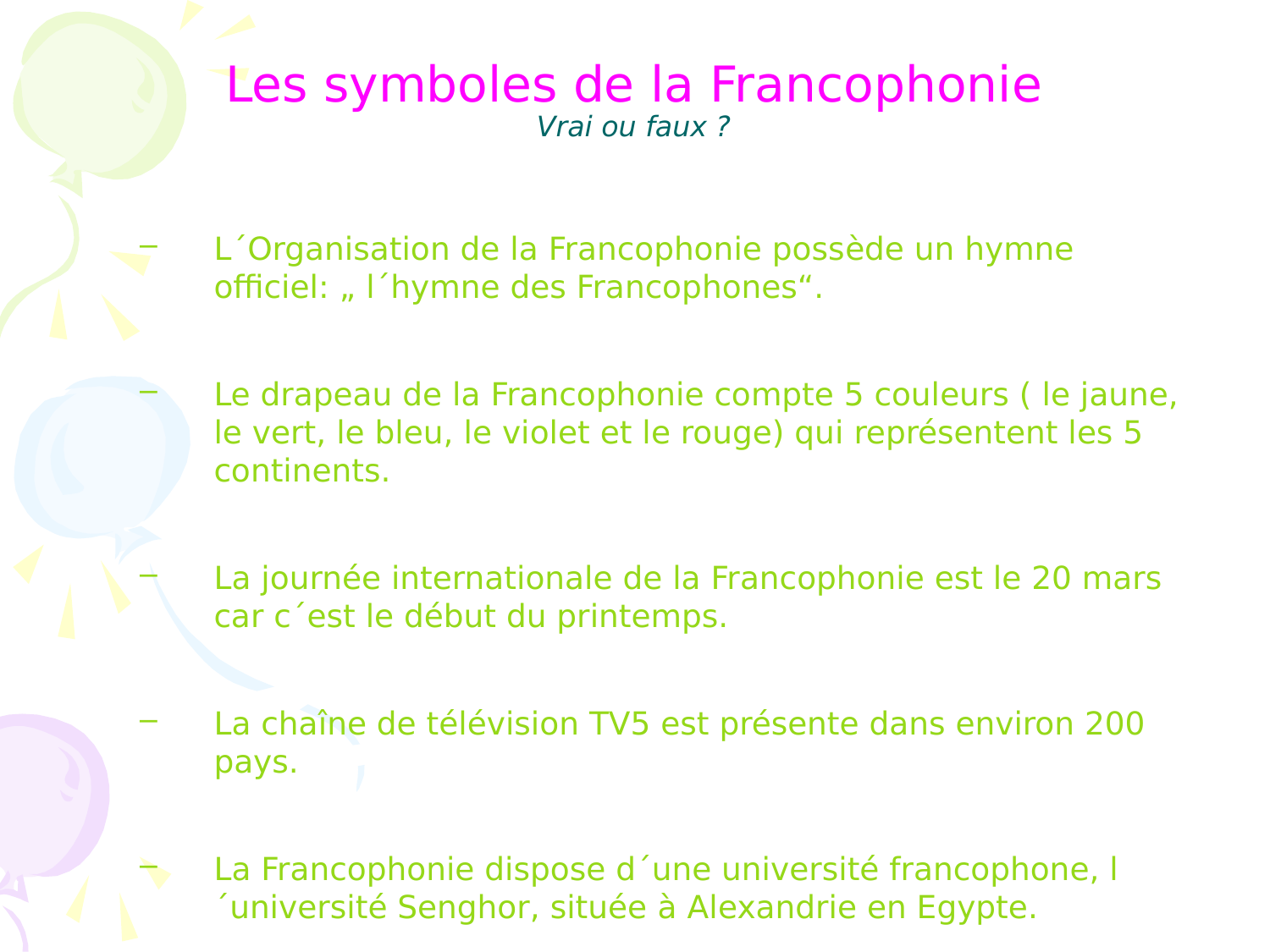

Les symboles de la Francophonie
Vrai ou faux ?
L´Organisation de la Francophonie possède un hymne officiel: „ l´hymne des Francophones“.

Le drapeau de la Francophonie compte 5 couleurs ( le jaune, le vert, le bleu, le violet et le rouge) qui représentent les 5 continents.

La journée internationale de la Francophonie est le 20 mars car c´est le début du printemps.

La chaîne de télévision TV5 est présente dans environ 200 pays.

La Francophonie dispose d´une université francophone, l´université Senghor, située à Alexandrie en Egypte.